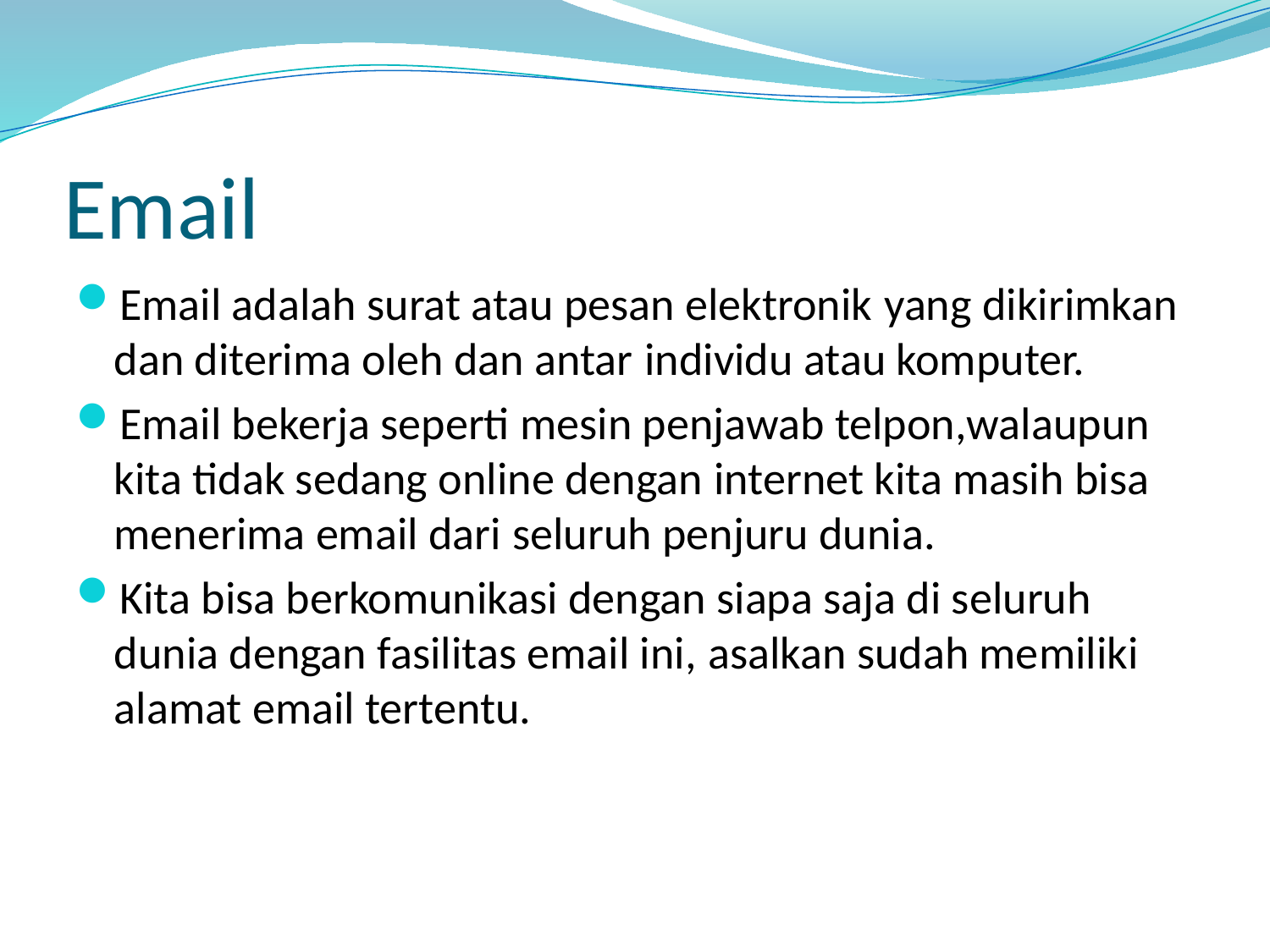

# Email
Email adalah surat atau pesan elektronik yang dikirimkan dan diterima oleh dan antar individu atau komputer.
Email bekerja seperti mesin penjawab telpon,walaupun kita tidak sedang online dengan internet kita masih bisa menerima email dari seluruh penjuru dunia.
Kita bisa berkomunikasi dengan siapa saja di seluruh dunia dengan fasilitas email ini, asalkan sudah memiliki alamat email tertentu.